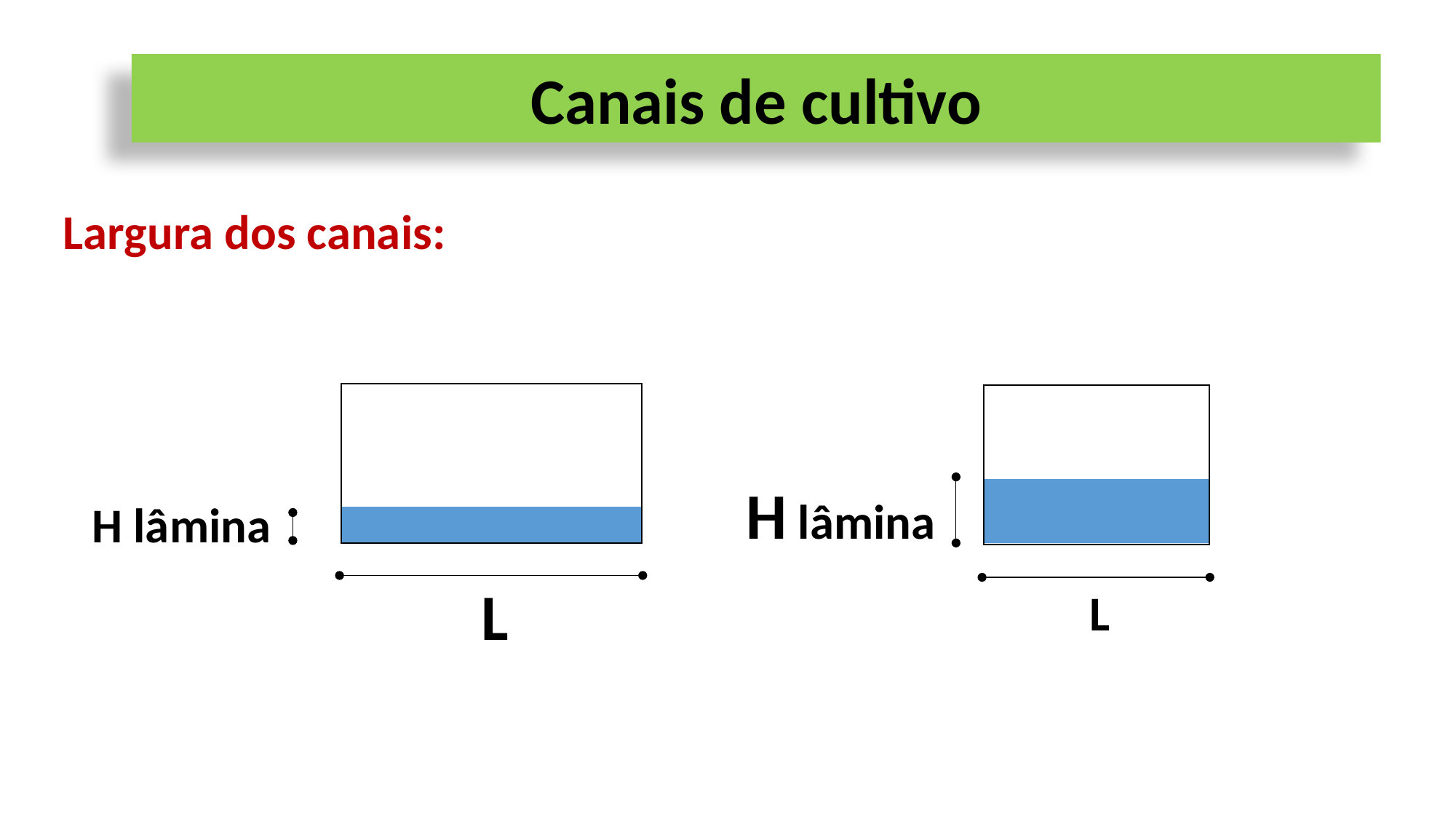

Canais de cultivo
Largura dos canais:

H lâmina

H lâmina

L
L